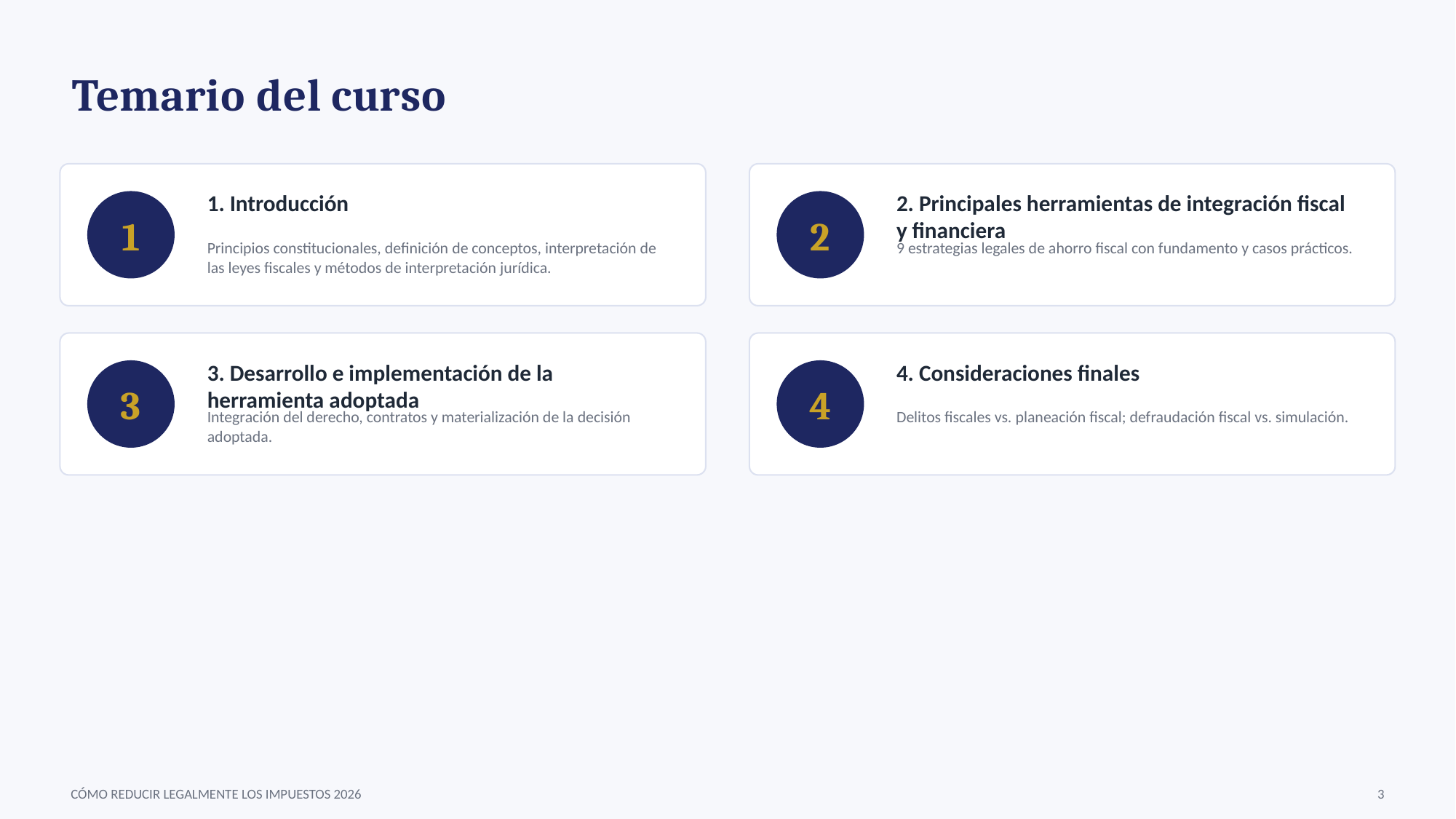

Temario del curso

1. Introducción
2. Principales herramientas de integración fiscal y financiera

1

2
Principios constitucionales, definición de conceptos, interpretación de las leyes fiscales y métodos de interpretación jurídica.
9 estrategias legales de ahorro fiscal con fundamento y casos prácticos.

3. Desarrollo e implementación de la herramienta adoptada
4. Consideraciones finales

3

4
Integración del derecho, contratos y materialización de la decisión adoptada.
Delitos fiscales vs. planeación fiscal; defraudación fiscal vs. simulación.
CÓMO REDUCIR LEGALMENTE LOS IMPUESTOS 2026
3